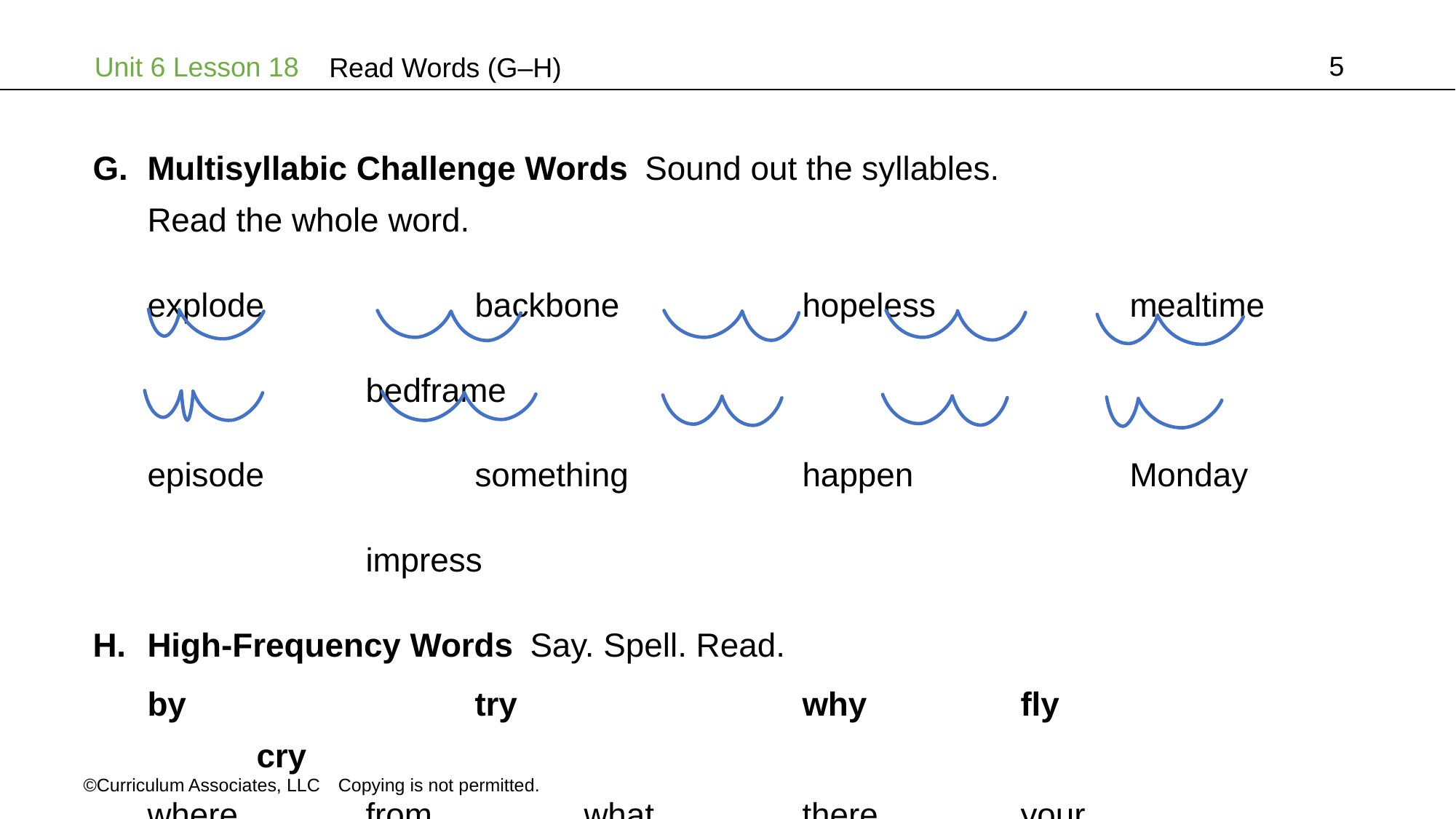

5
Read Words (G–H)

Multisyllabic Challenge Words Sound out the syllables.
Read the whole word.
explode		backbone		hopeless		mealtime		bedframe
episode		something		happen		Monday		impress
High-Frequency Words Say. Spell. Read.
by			try			why		fly			cry
where		from		what		there		your